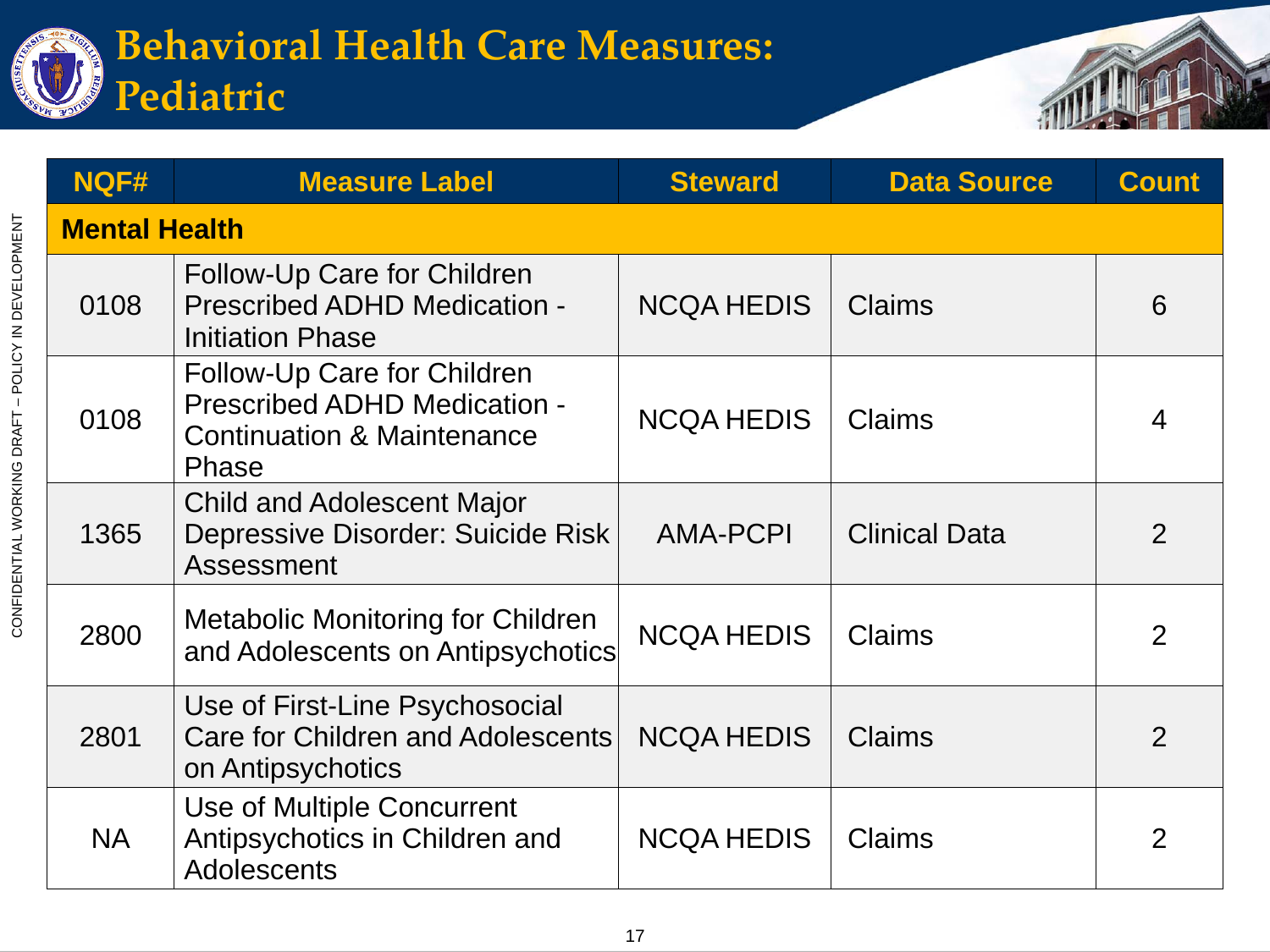

# Behavioral Health Care Measures: Pediatric
| NQF# | Measure Label | Steward | Data Source | Count |
| --- | --- | --- | --- | --- |
| Mental Health |  |  |  |  |
| 0108 | Follow-Up Care for Children Prescribed ADHD Medication - Initiation Phase | NCQA HEDIS | Claims | 6 |
| 0108 | Follow-Up Care for Children Prescribed ADHD Medication - Continuation & Maintenance Phase | NCQA HEDIS | Claims | 4 |
| 1365 | Child and Adolescent Major Depressive Disorder: Suicide Risk Assessment | AMA-PCPI | Clinical Data | 2 |
| 2800 | Metabolic Monitoring for Children and Adolescents on Antipsychotics | NCQA HEDIS | Claims | 2 |
| 2801 | Use of First-Line Psychosocial Care for Children and Adolescents on Antipsychotics | NCQA HEDIS | Claims | 2 |
| NA | Use of Multiple Concurrent Antipsychotics in Children and Adolescents | NCQA HEDIS | Claims | 2 |